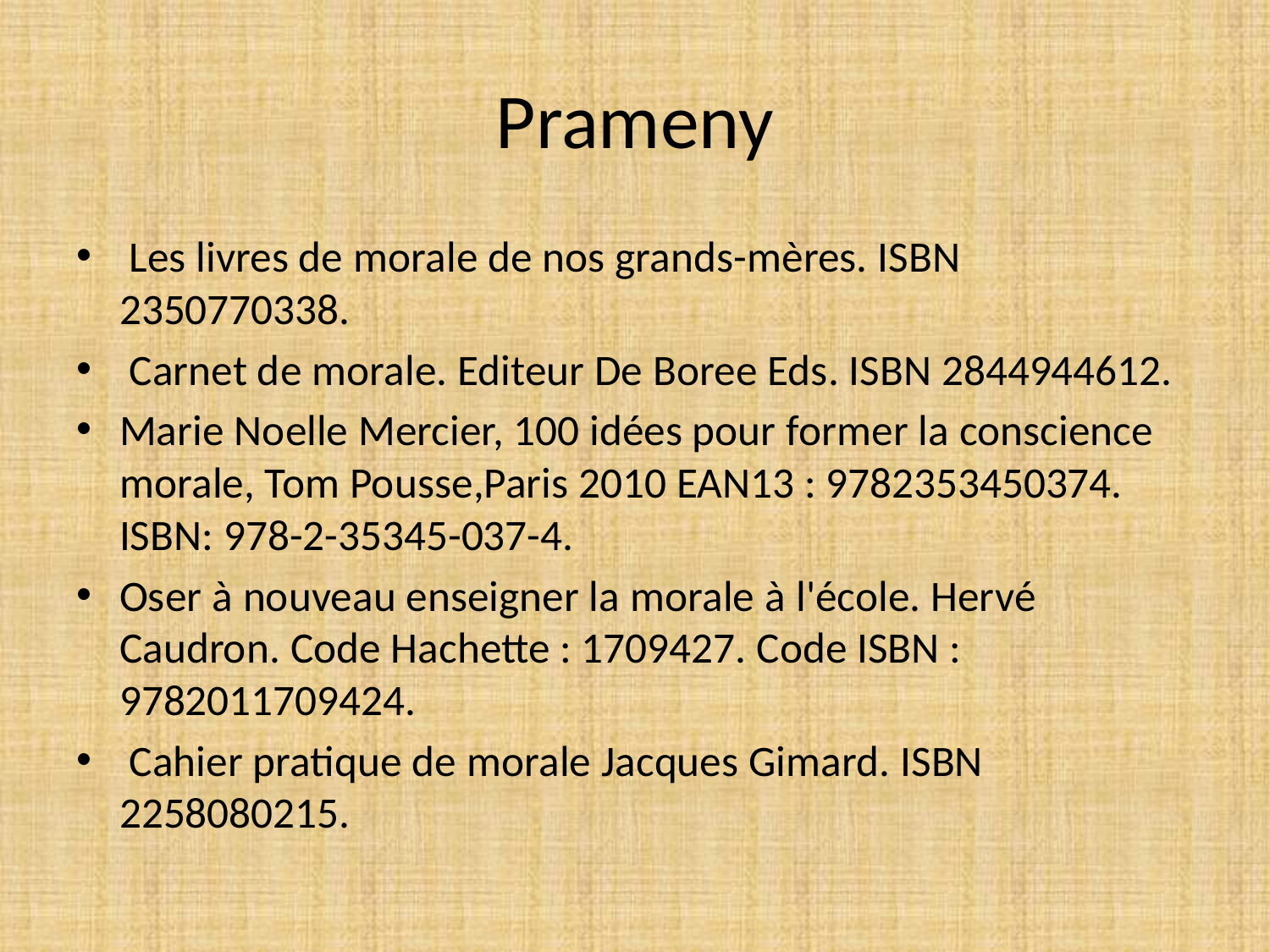

# Prameny
 Les livres de morale de nos grands-mères. ISBN 2350770338.
 Carnet de morale. Editeur De Boree Eds. ISBN 2844944612.
Marie Noelle Mercier, 100 idées pour former la conscience morale, Tom Pousse,Paris 2010 EAN13 : 9782353450374. ISBN: 978-2-35345-037-4.
Oser à nouveau enseigner la morale à l'école. Hervé Caudron. Code Hachette : 1709427. Code ISBN : 9782011709424.
 Cahier pratique de morale Jacques Gimard. ISBN 2258080215.